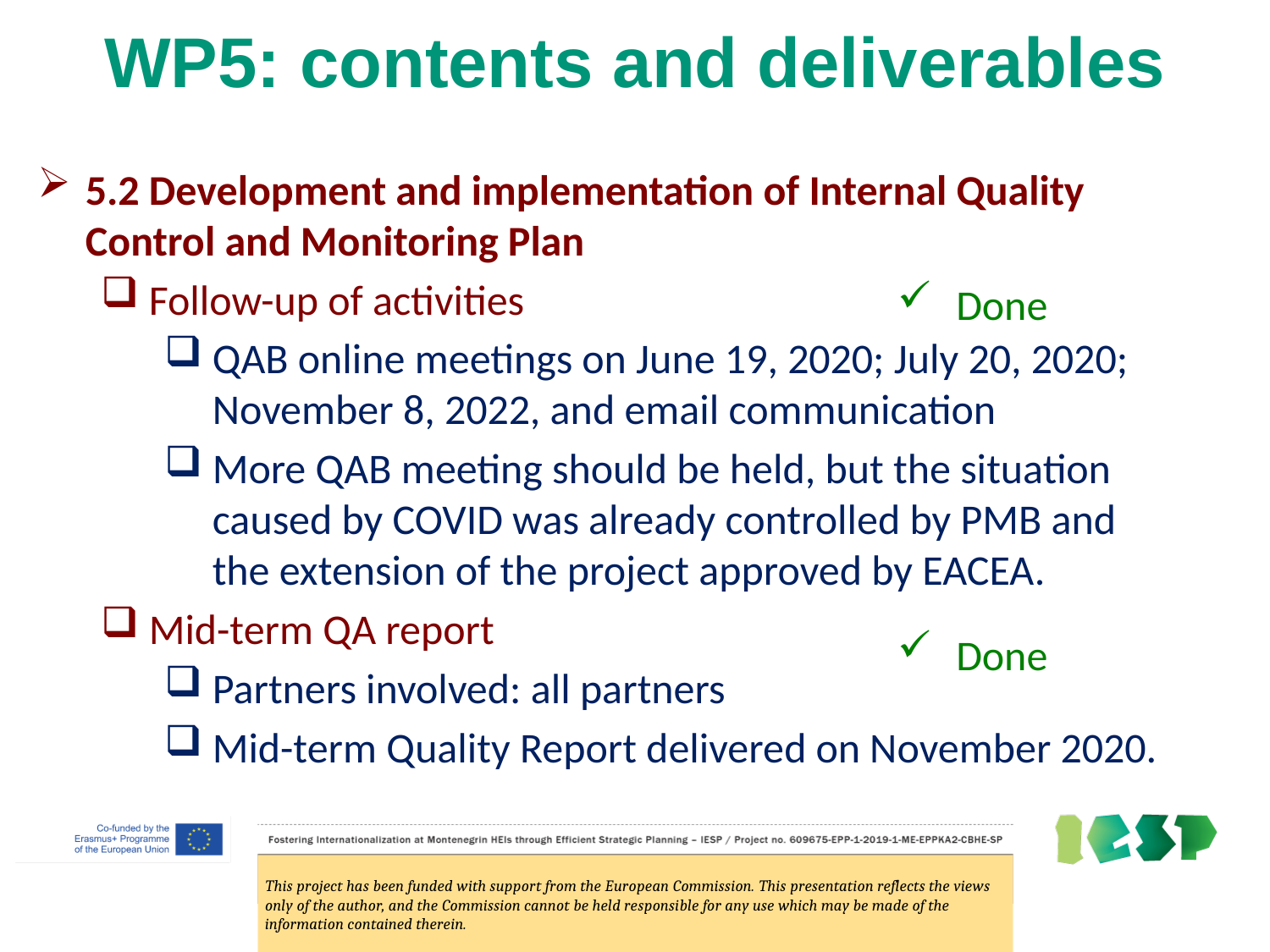

# WP5: contents and deliverables
5.2 Development and implementation of Internal Quality Control and Monitoring Plan
Follow-up of activities
QAB online meetings on June 19, 2020; July 20, 2020; November 8, 2022, and email communication
More QAB meeting should be held, but the situation caused by COVID was already controlled by PMB and the extension of the project approved by EACEA.
Mid-term QA report
Partners involved: all partners
Mid-term Quality Report delivered on November 2020.
  Done
  Done
This project has been funded with support from the European Commission. This presentation reflects the views only of the author, and the Commission cannot be held responsible for any use which may be made of the information contained therein.